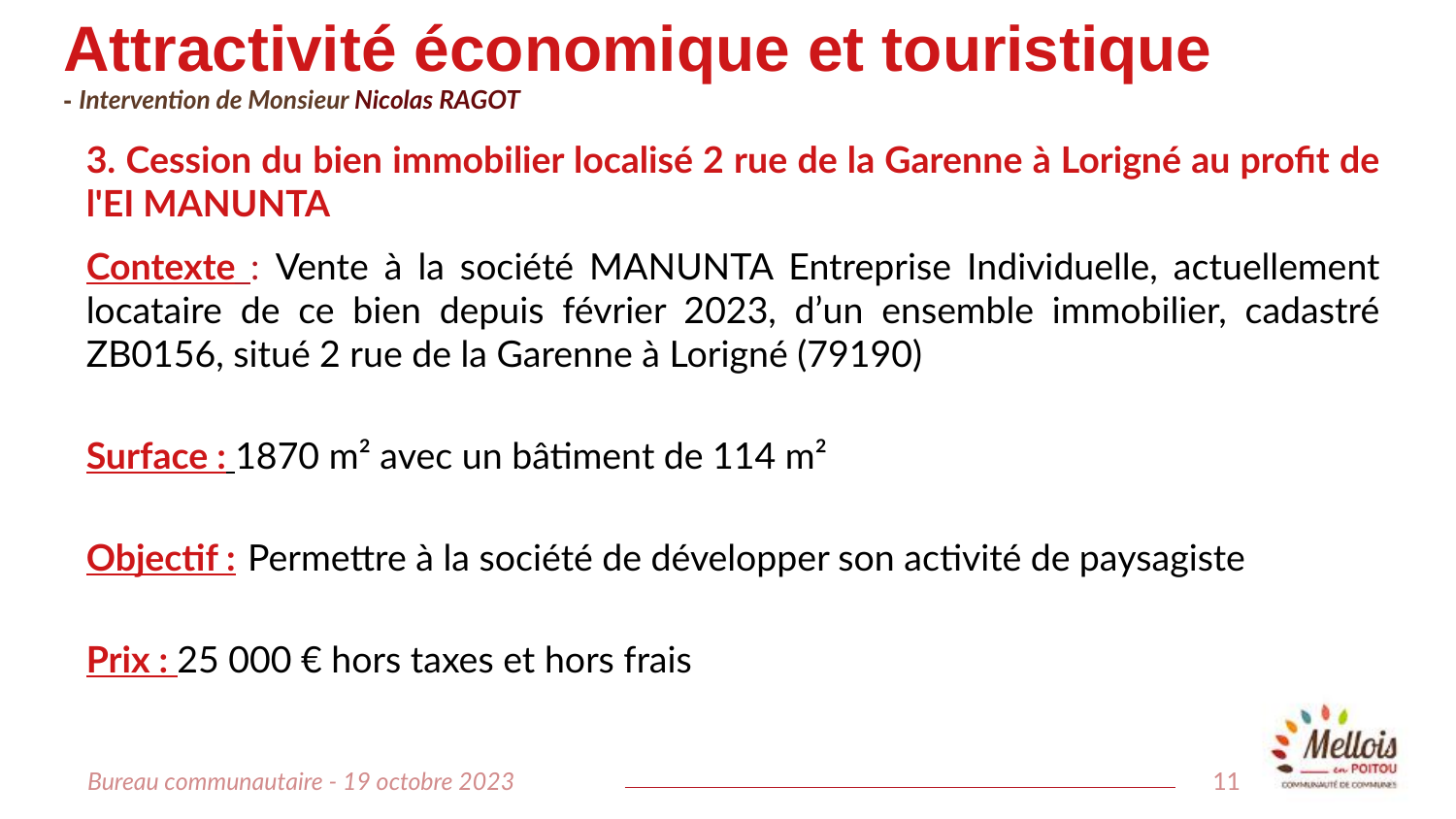

# Attractivité économique et touristique - Intervention de Monsieur Nicolas RAGOT
3. Cession du bien immobilier localisé 2 rue de la Garenne à Lorigné au profit de l'EI MANUNTA
Contexte : Vente à la société MANUNTA Entreprise Individuelle, actuellement locataire de ce bien depuis février 2023, d’un ensemble immobilier, cadastré ZB0156, situé 2 rue de la Garenne à Lorigné (79190)

Surface : 1870 m² avec un bâtiment de 114 m²

Objectif : Permettre à la société de développer son activité de paysagiste

Prix : 25 000 € hors taxes et hors frais
Bureau communautaire - 19 octobre 2023
11